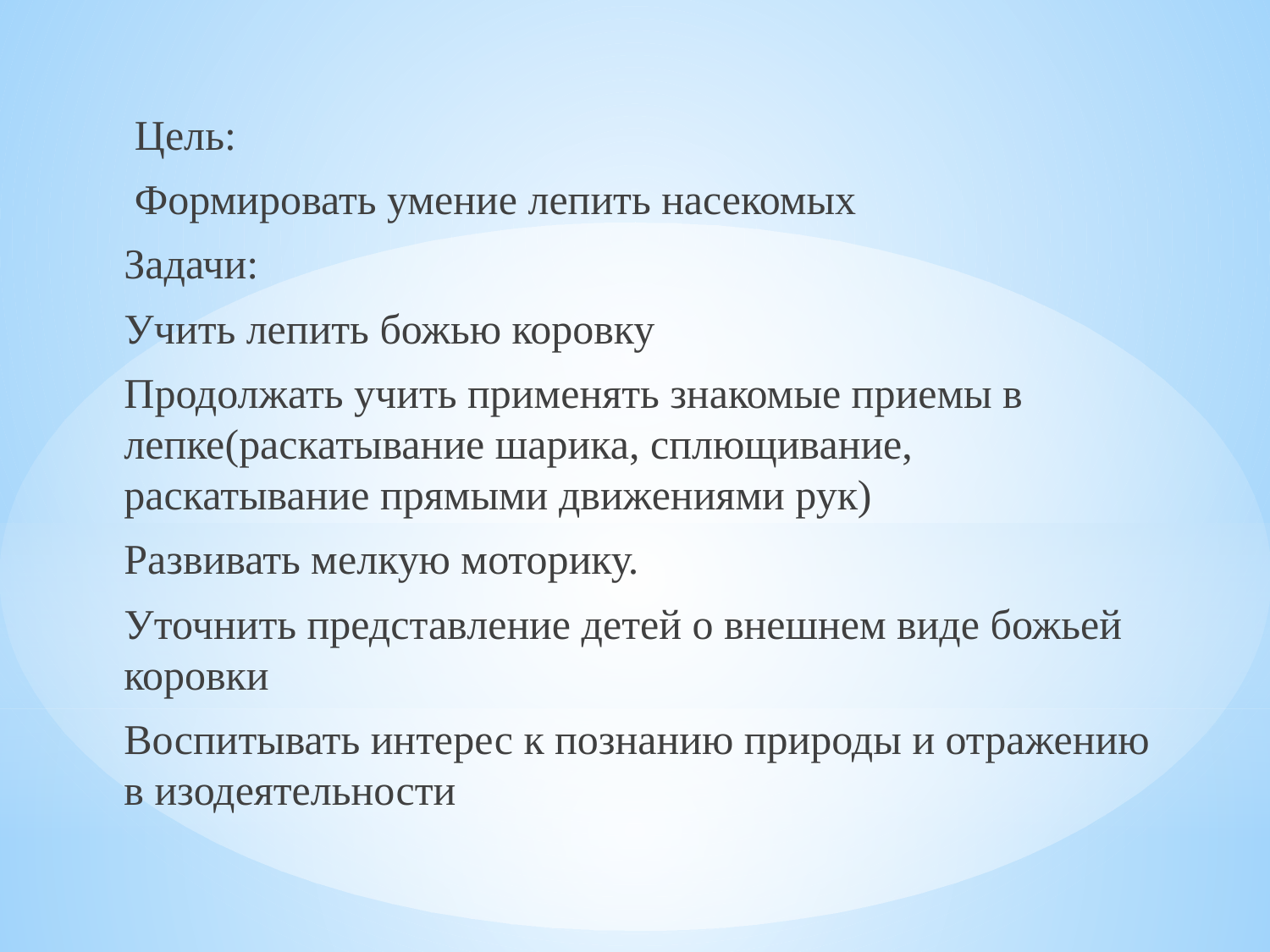

Цель:
 Формировать умение лепить насекомых
Задачи:
Учить лепить божью коровку
Продолжать учить применять знакомые приемы в лепке(раскатывание шарика, сплющивание, раскатывание прямыми движениями рук)
Развивать мелкую моторику.
Уточнить представление детей о внешнем виде божьей коровки
Воспитывать интерес к познанию природы и отражению в изодеятельности